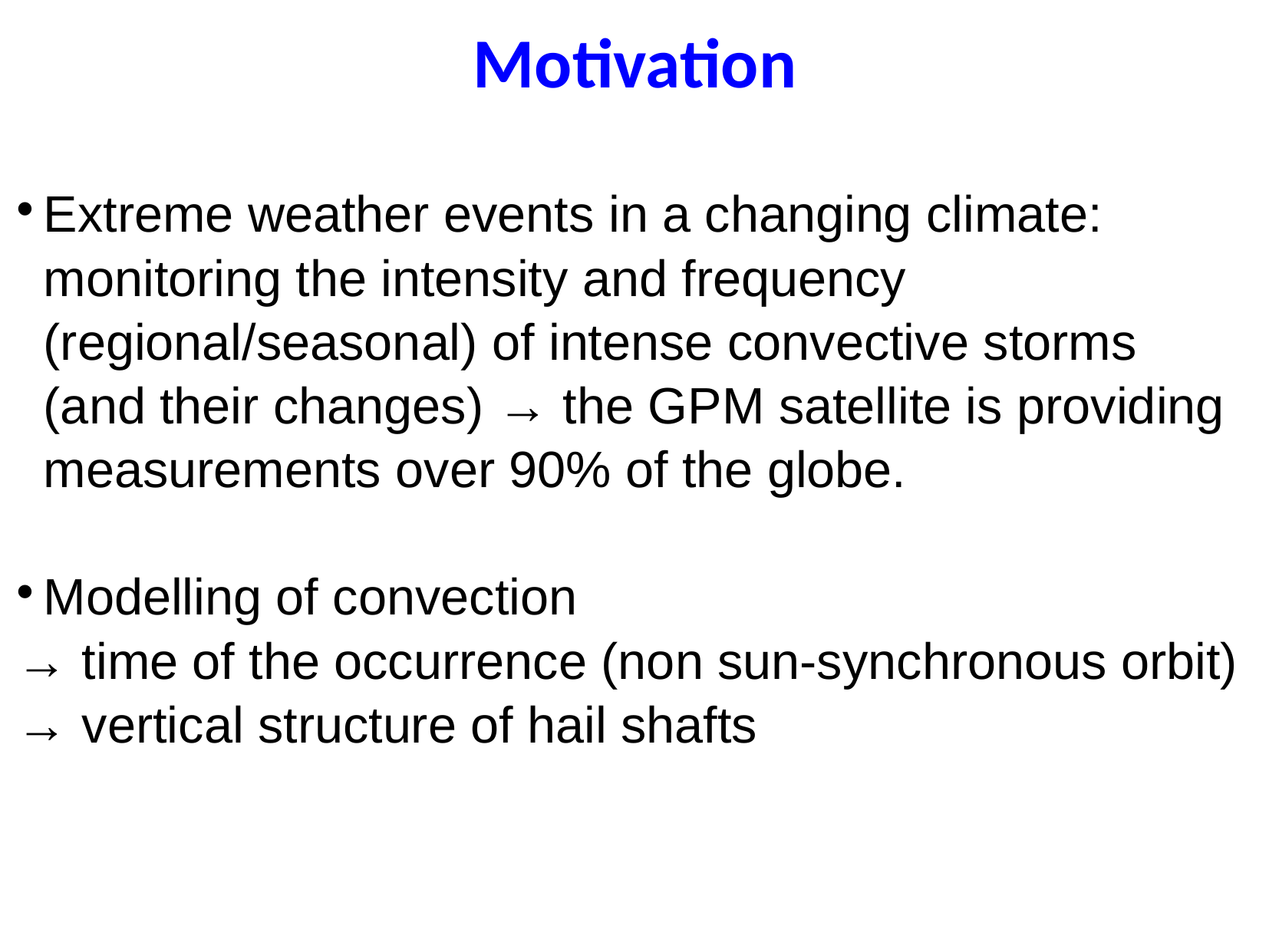

Motivation

Extreme weather events in a changing climate: monitoring the intensity and frequency (regional/seasonal) of intense convective storms (and their changes) → the GPM satellite is providing measurements over 90% of the globe.

Modelling of convection
→ time of the occurrence (non sun-synchronous orbit)
→ vertical structure of hail shafts